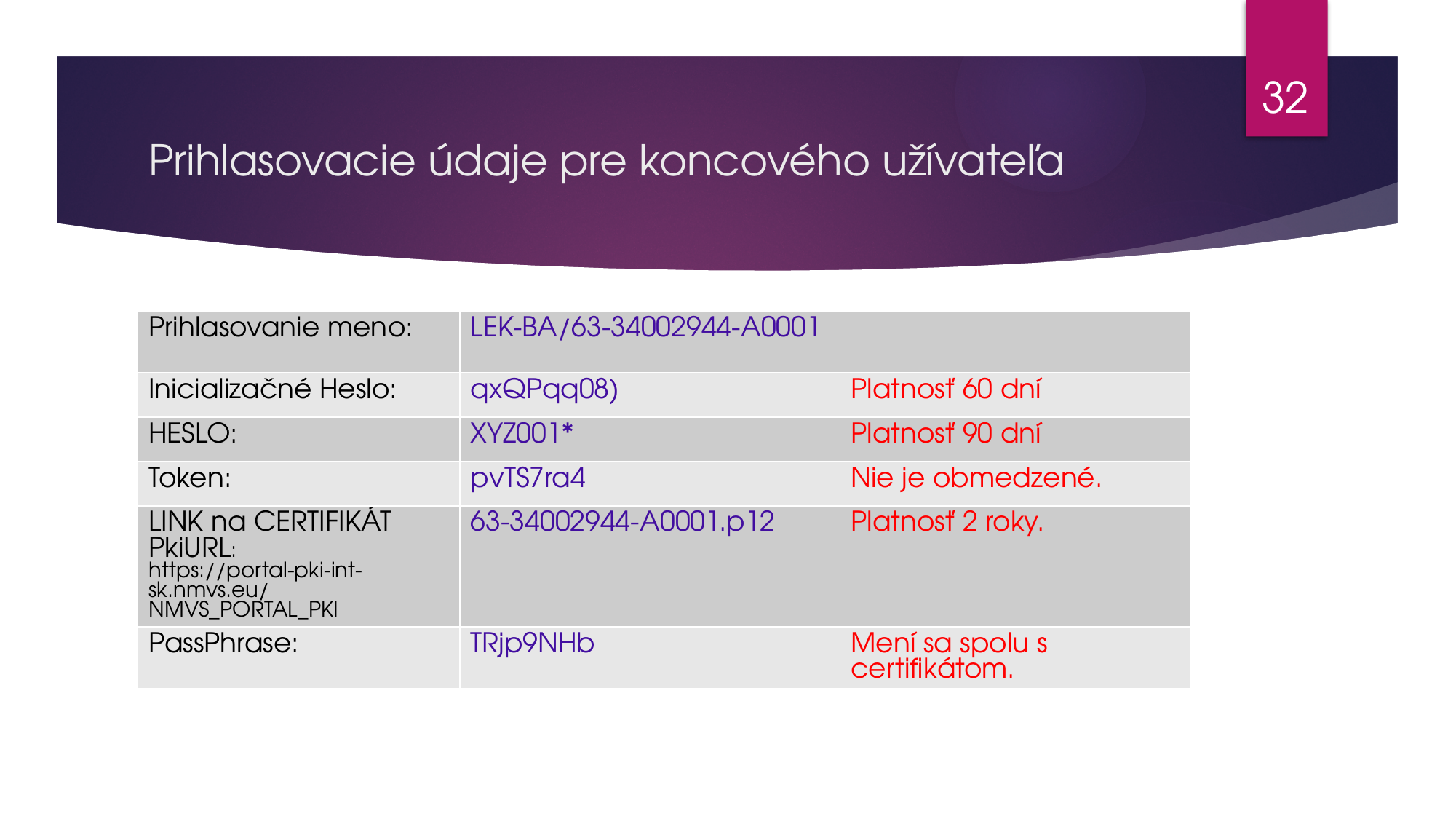

32
# Prihlasovacie údaje pre koncového užívateľa
| Prihlasovanie meno: | LEK-BA/63-34002944-A0001 |  |
| --- | --- | --- |
| Inicializačné Heslo: | qxQPqq08) | Platnosť 60 dní |
| HESLO: | XYZ001\* | Platnosť 90 dní |
| Token: | pvTS7ra4 | Nie je obmedzené. |
| LINK na CERTIFIKÁT PkiURL: https://portal-pki-int-sk.nmvs.eu/NMVS\_PORTAL\_PKI | 63-34002944-A0001.p12 | Platnosť 2 roky. |
| PassPhrase: | TRjp9NHb | Mení sa spolu s certifikátom. |